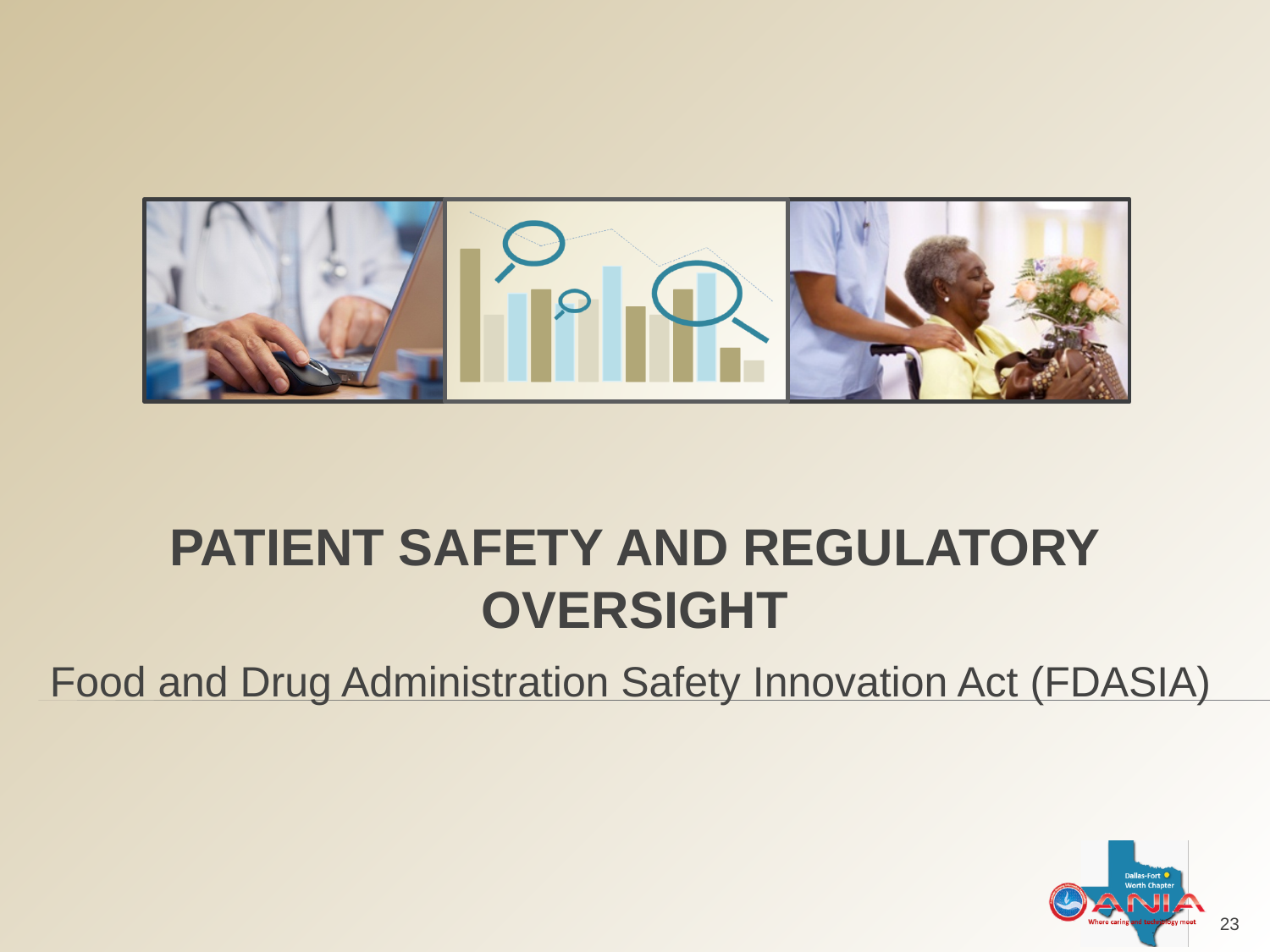

# PATIENT SAFETY AND REGULATORY OVERSIGHT
Food and Drug Administration Safety Innovation Act (FDASIA)

23